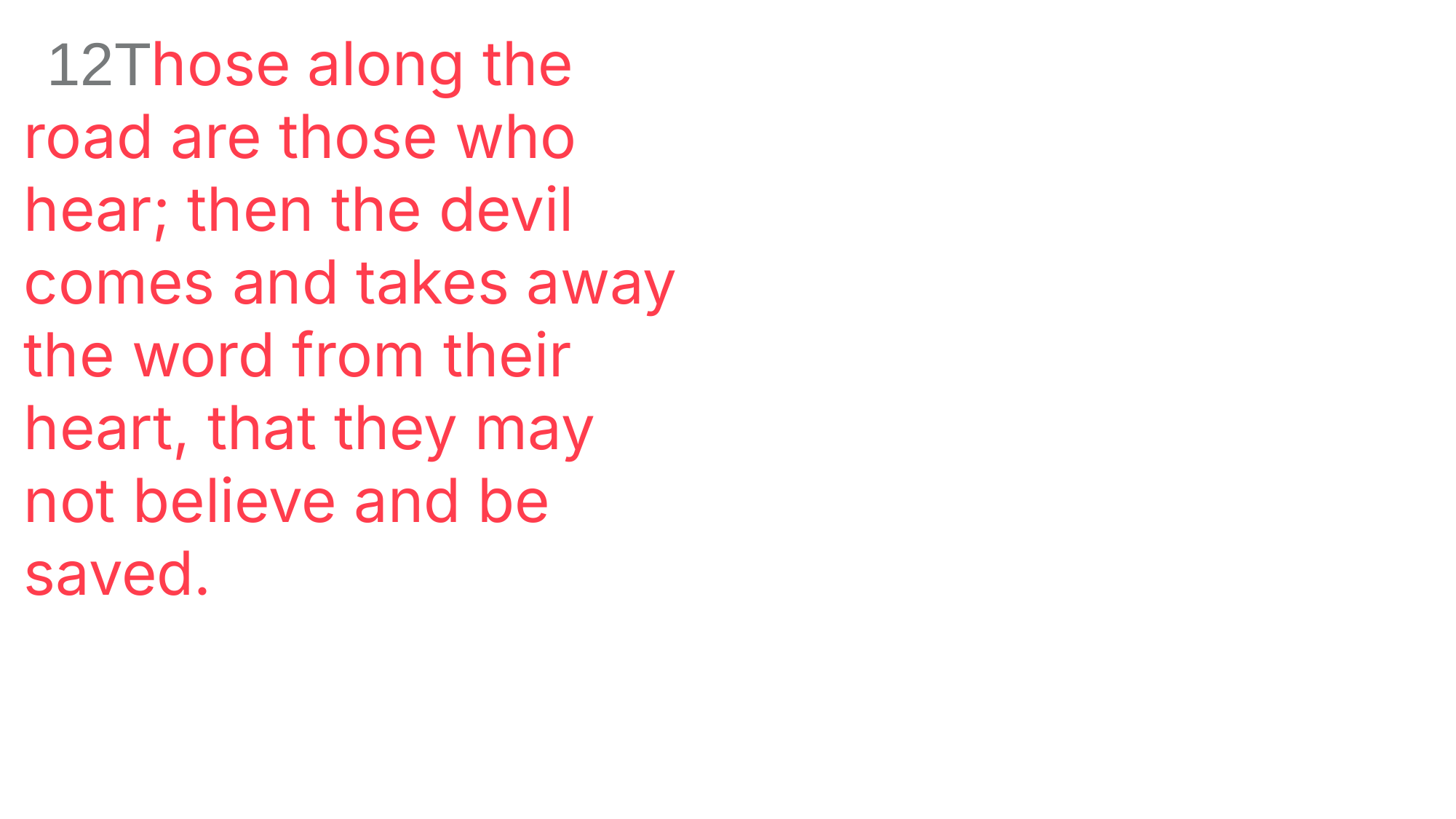

12Those along the road are those who hear; then the devil comes and takes away the word from their heart, that they may not believe and be saved.